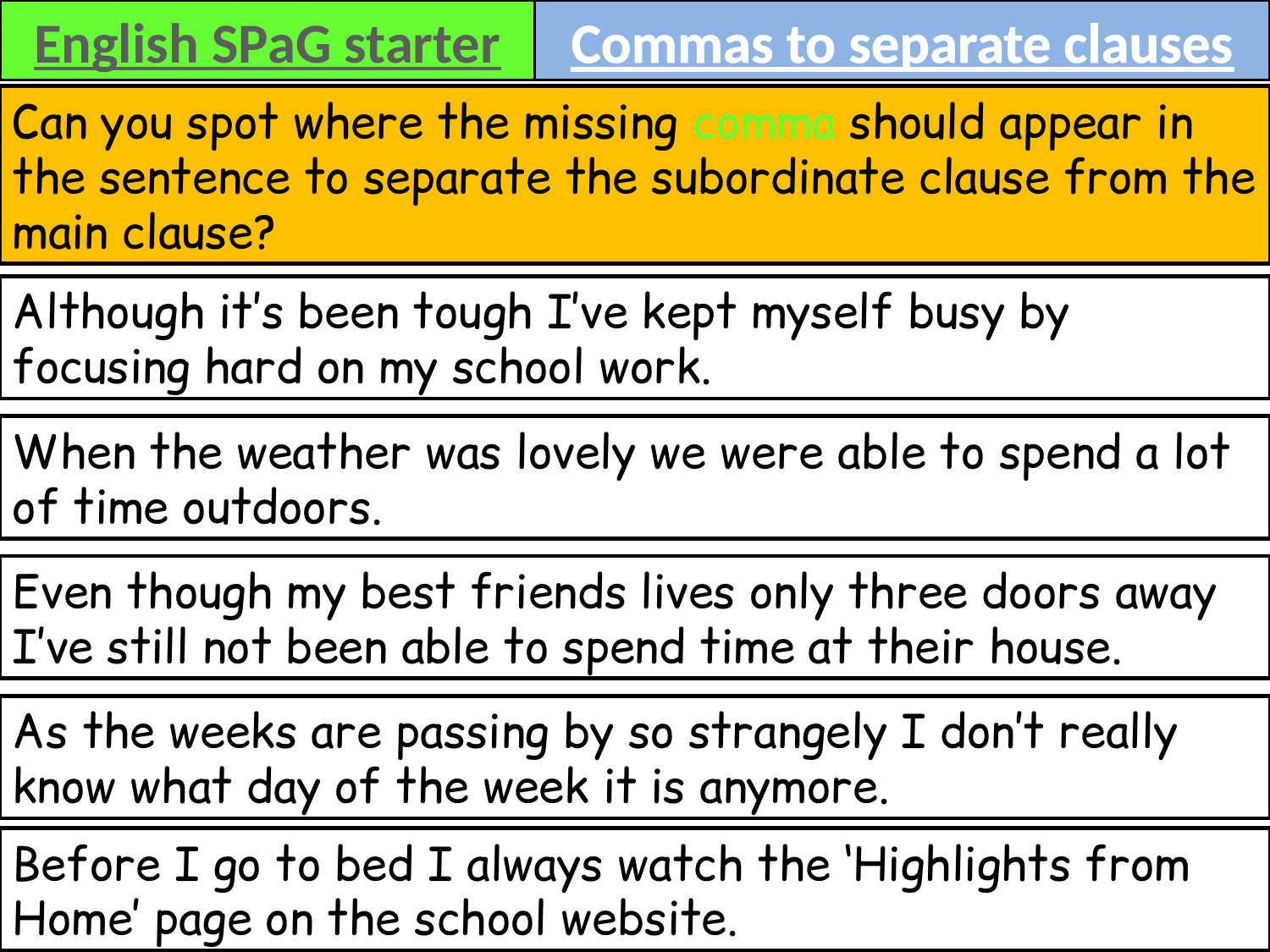

English SPaG starter
Commas to separate clauses
Can you spot where the missing comma should appear in the sentence to separate the subordinate clause from the main clause?
Although it’s been tough I’ve kept myself busy by focusing hard on my school work.
When the weather was lovely we were able to spend a lot of time outdoors.
Even though my best friends lives only three doors away I’ve still not been able to spend time at their house.
As the weeks are passing by so strangely I don’t really know what day of the week it is anymore.
Before I go to bed I always watch the ‘Highlights from Home’ page on the school website.